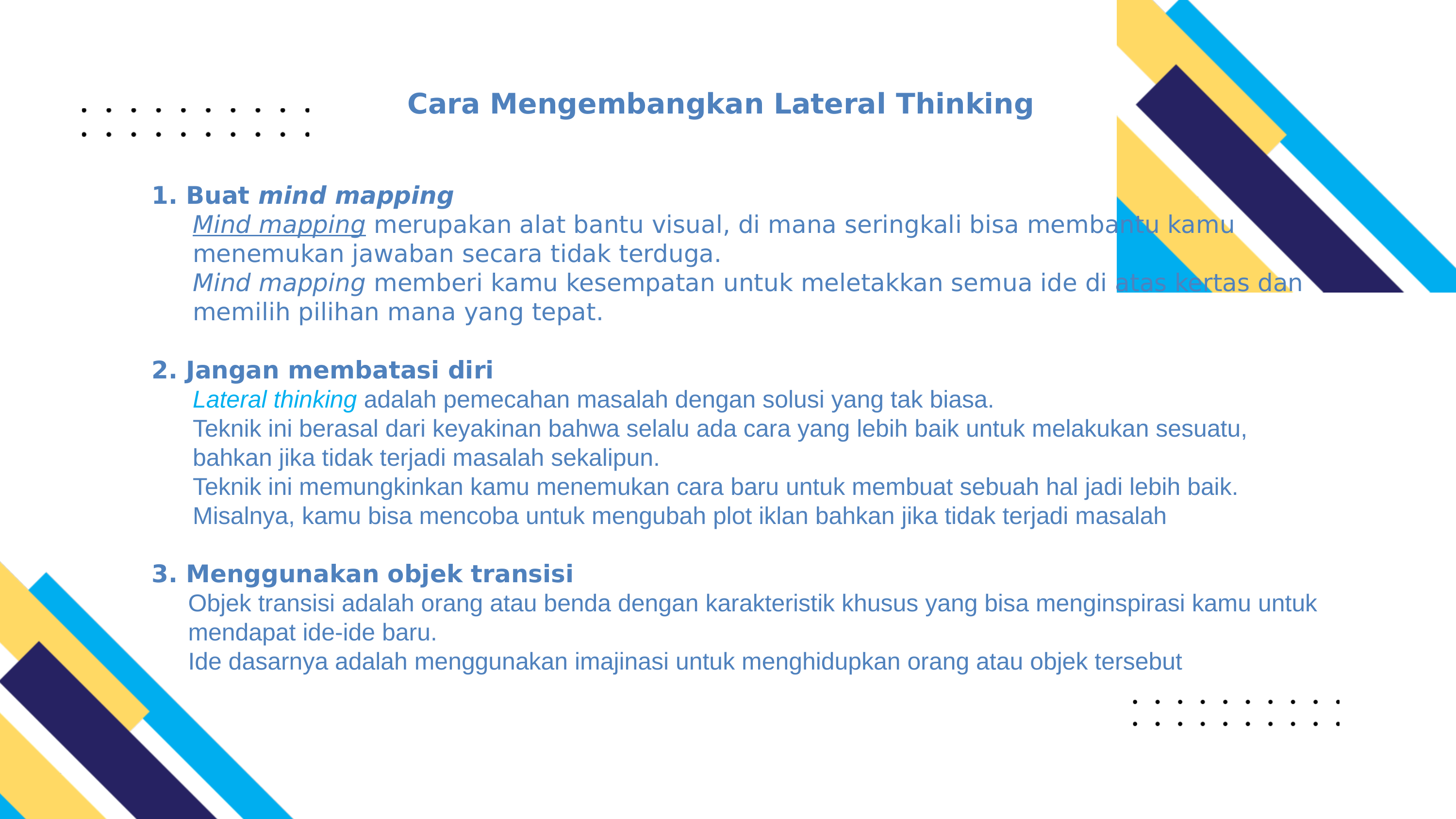

Cara Mengembangkan Lateral Thinking

1. Buat mind mapping
Mind mapping merupakan alat bantu visual, di mana seringkali bisa membantu kamu menemukan jawaban secara tidak terduga.
Mind mapping memberi kamu kesempatan untuk meletakkan semua ide di atas kertas dan memilih pilihan mana yang tepat.

2. Jangan membatasi diri
Lateral thinking adalah pemecahan masalah dengan solusi yang tak biasa.
Teknik ini berasal dari keyakinan bahwa selalu ada cara yang lebih baik untuk melakukan sesuatu, bahkan jika tidak terjadi masalah sekalipun.
Teknik ini memungkinkan kamu menemukan cara baru untuk membuat sebuah hal jadi lebih baik.
Misalnya, kamu bisa mencoba untuk mengubah plot iklan bahkan jika tidak terjadi masalah

3. Menggunakan objek transisi
Objek transisi adalah orang atau benda dengan karakteristik khusus yang bisa menginspirasi kamu untuk mendapat ide-ide baru.
Ide dasarnya adalah menggunakan imajinasi untuk menghidupkan orang atau objek tersebut